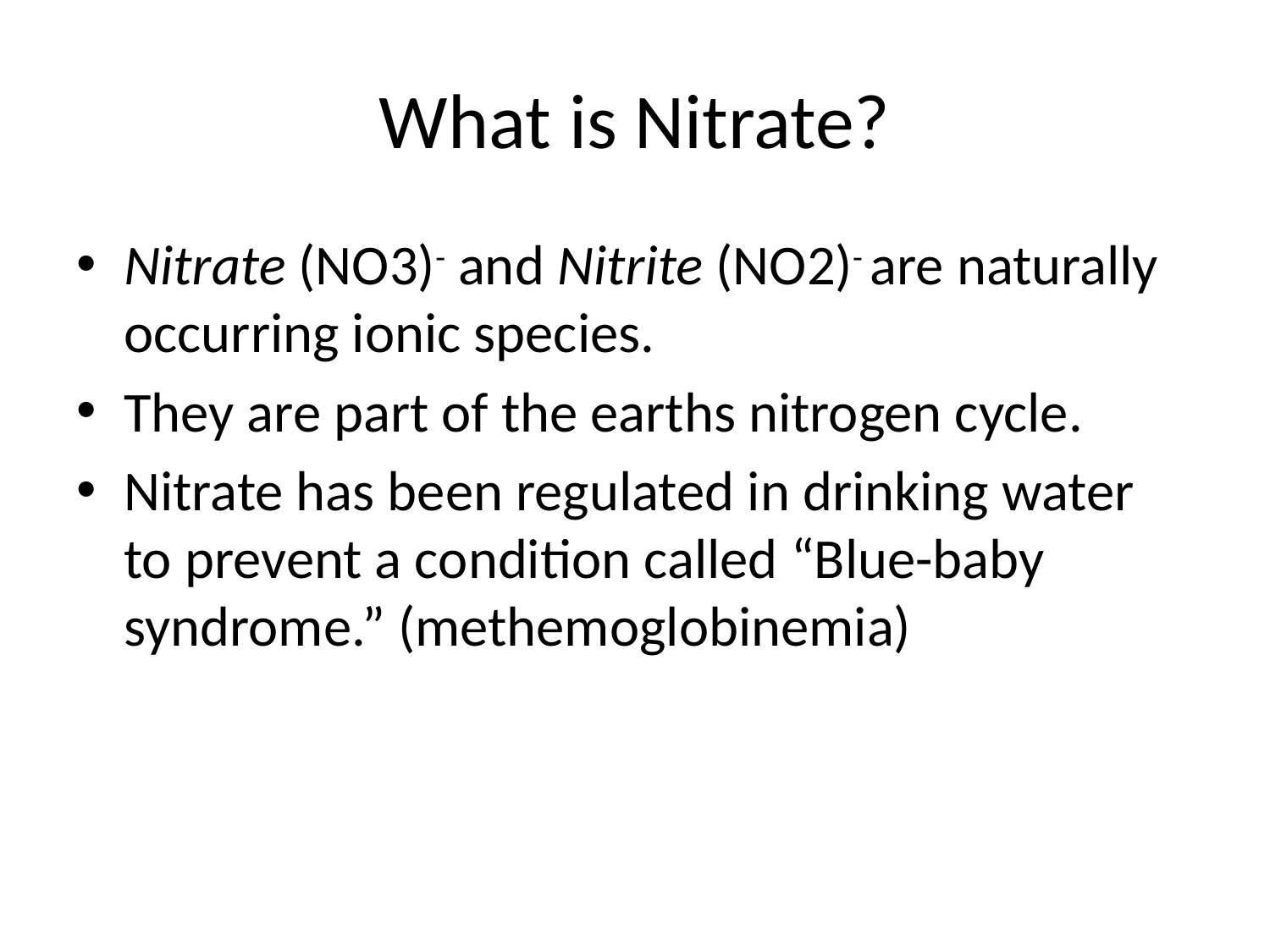

# What is Nitrate?
Nitrate (NO3)- and Nitrite (NO2)- are naturally occurring ionic species.
They are part of the earths nitrogen cycle.
Nitrate has been regulated in drinking water to prevent a condition called “Blue-baby syndrome.” (methemoglobinemia)